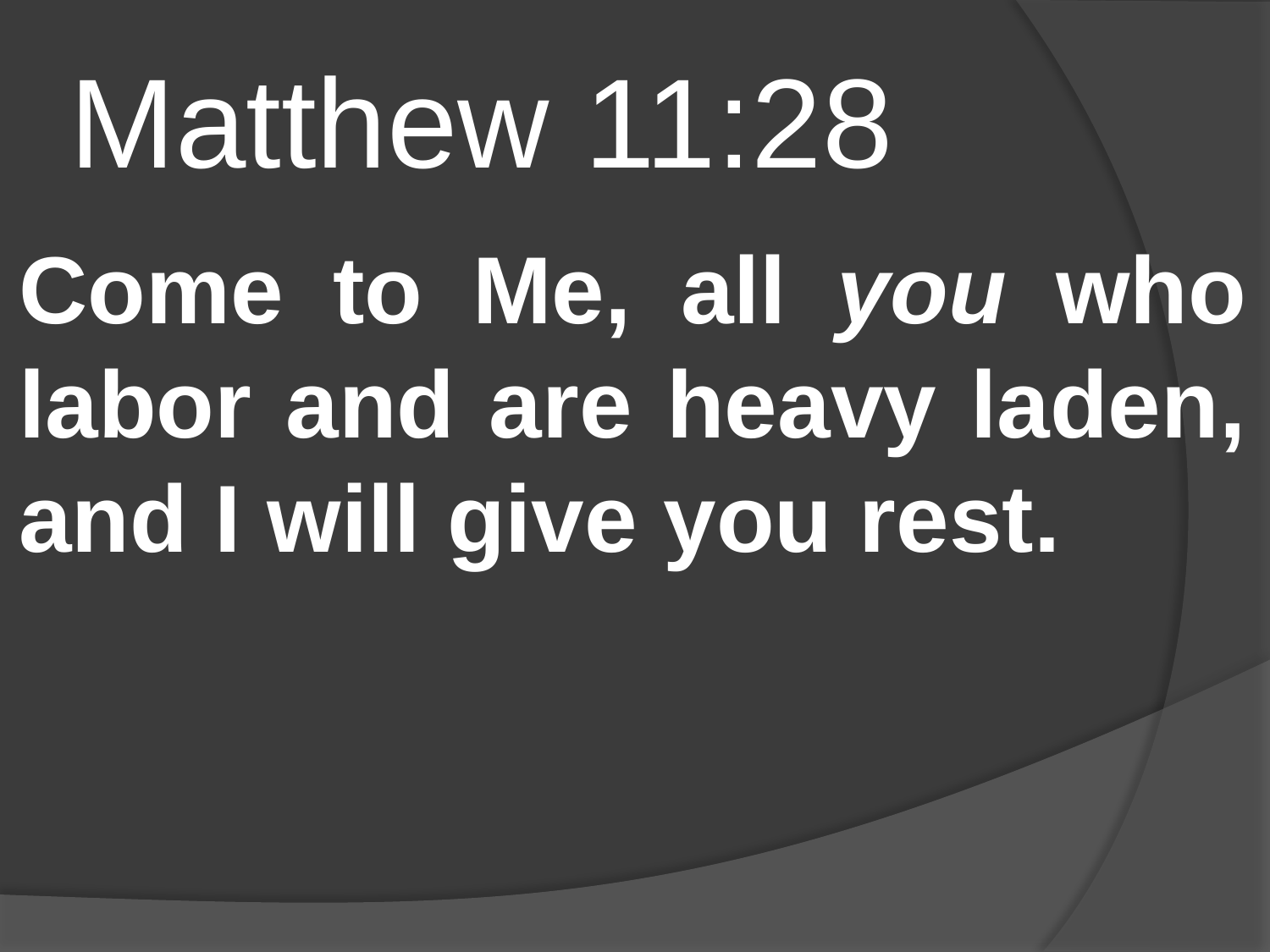

# Matthew 11:28
Come to Me, all you who labor and are heavy laden, and I will give you rest.